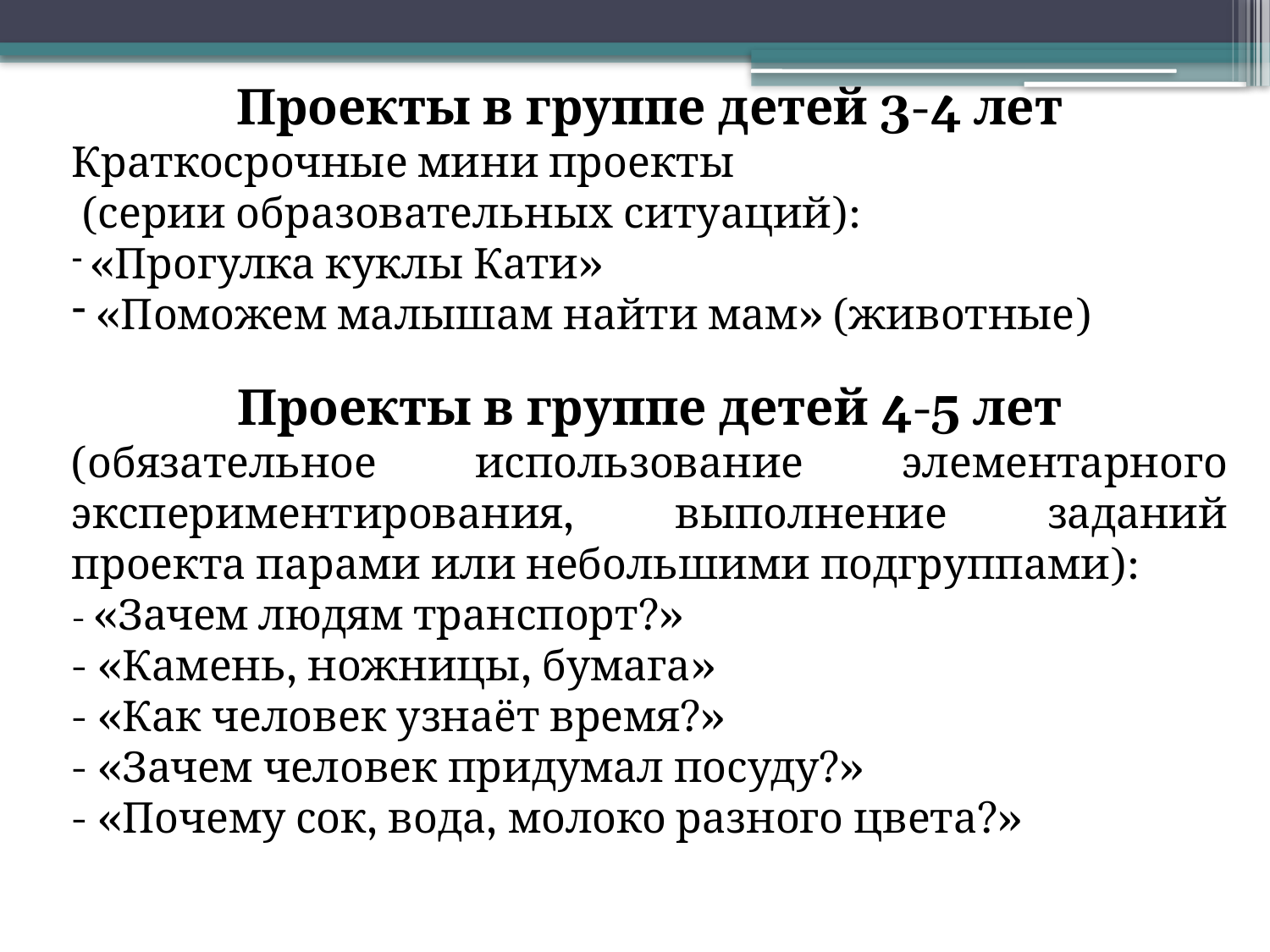

Проекты в группе детей 3-4 лет
Краткосрочные мини проекты
 (серии образовательных ситуаций):
 «Прогулка куклы Кати»
 «Поможем малышам найти мам» (животные)

Проекты в группе детей 4-5 лет
(обязательное использование элементарного экспериментирования, выполнение заданий проекта парами или небольшими подгруппами):
- «Зачем людям транспорт?»
- «Камень, ножницы, бумага»
- «Как человек узнаёт время?»
- «Зачем человек придумал посуду?»
- «Почему сок, вода, молоко разного цвета?»